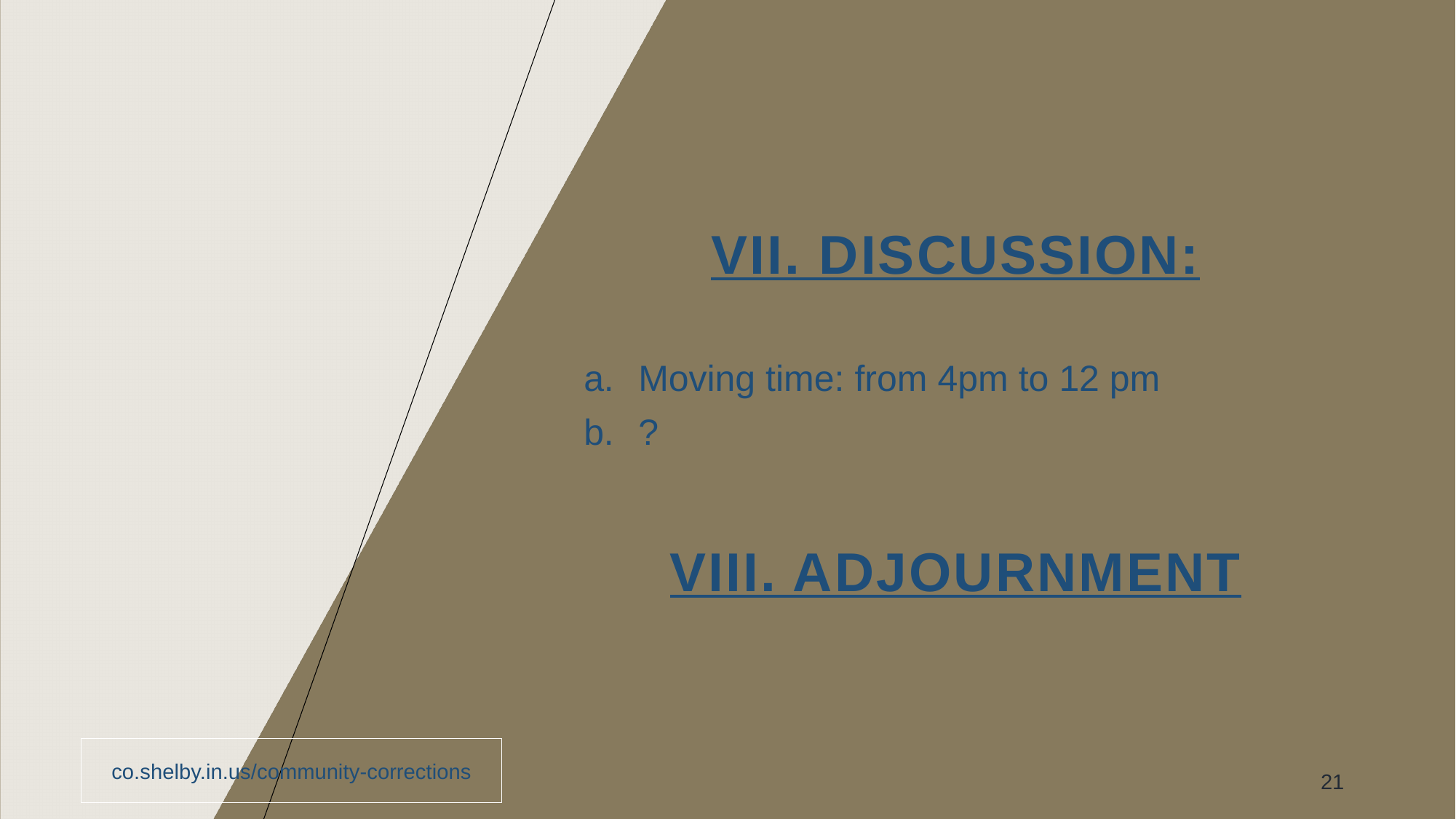

# Vii. Discussion:​
Moving time: from 4pm to 12 pm
?
Viii. adjournment​
co.shelby.in.us/community-corrections
21